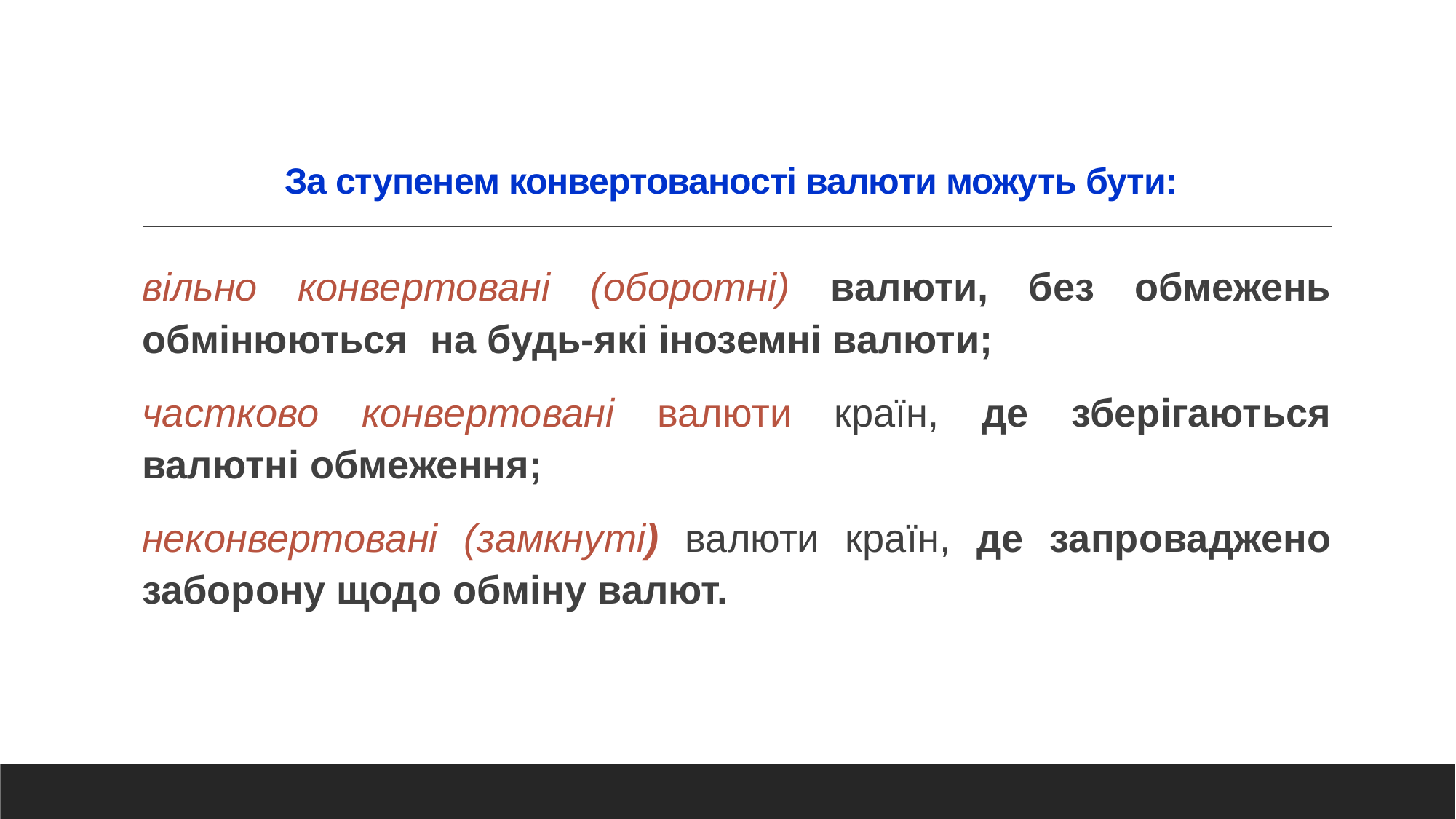

# За ступенем конвертованості валюти можуть бути:
вільно конвертовані (оборотні) валюти, без обмежень обмінюються  на будь-які іноземні валюти;
частково конвертовані валюти країн, де зберігаються валютні обмеження;
неконвертовані (замкнуті) валюти країн, де запроваджено заборону щодо обміну валют.